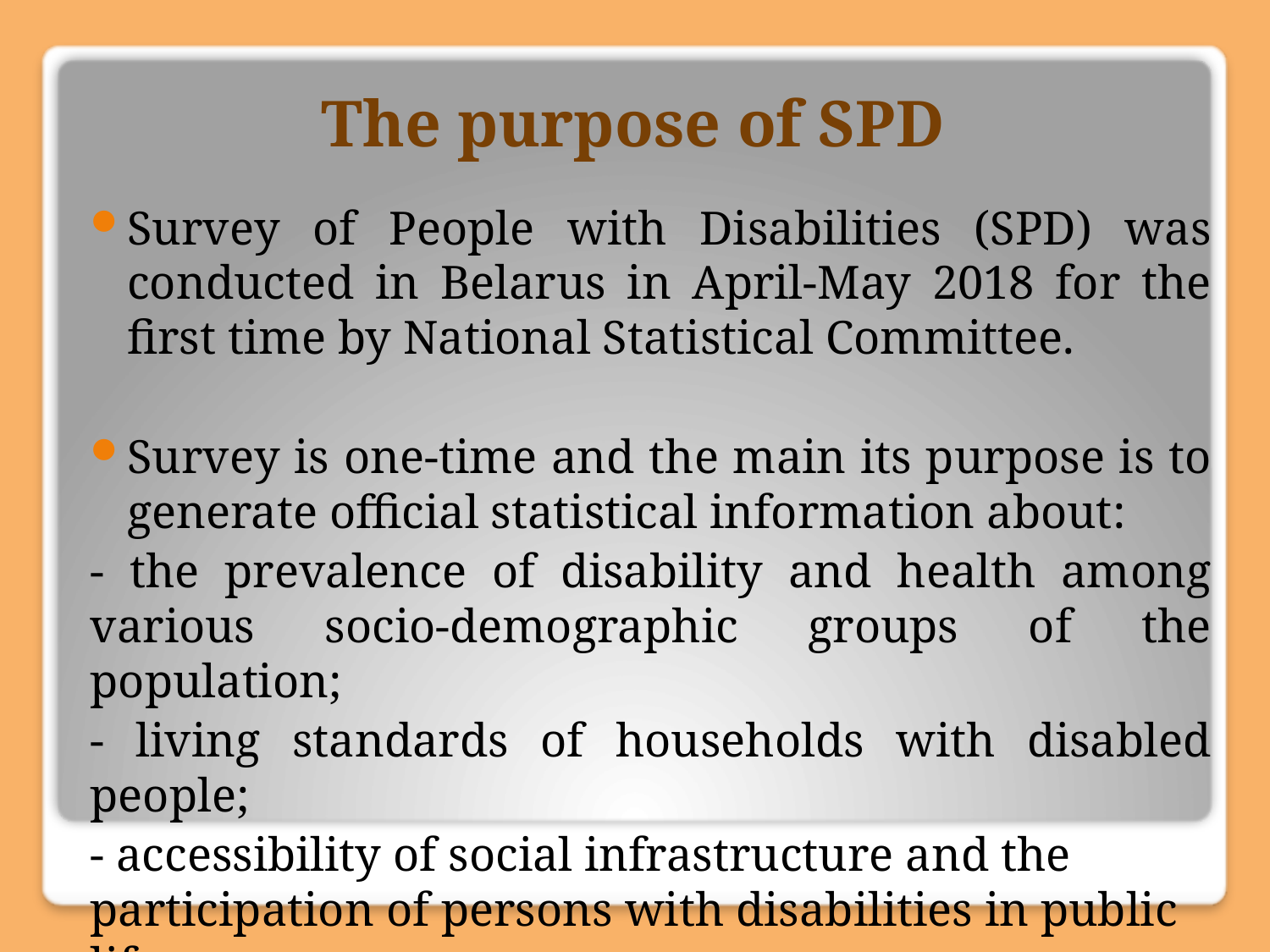

# The purpose of SPD
Survey of People with Disabilities (SPD) was conducted in Belarus in April-May 2018 for the first time by National Statistical Committee.

Survey is one-time and the main its purpose is to generate official statistical information about:
- the prevalence of disability and health among various socio-demographic groups of the population;
- living standards of households with disabled people;
- accessibility of social infrastructure and the participation of persons with disabilities in public life.